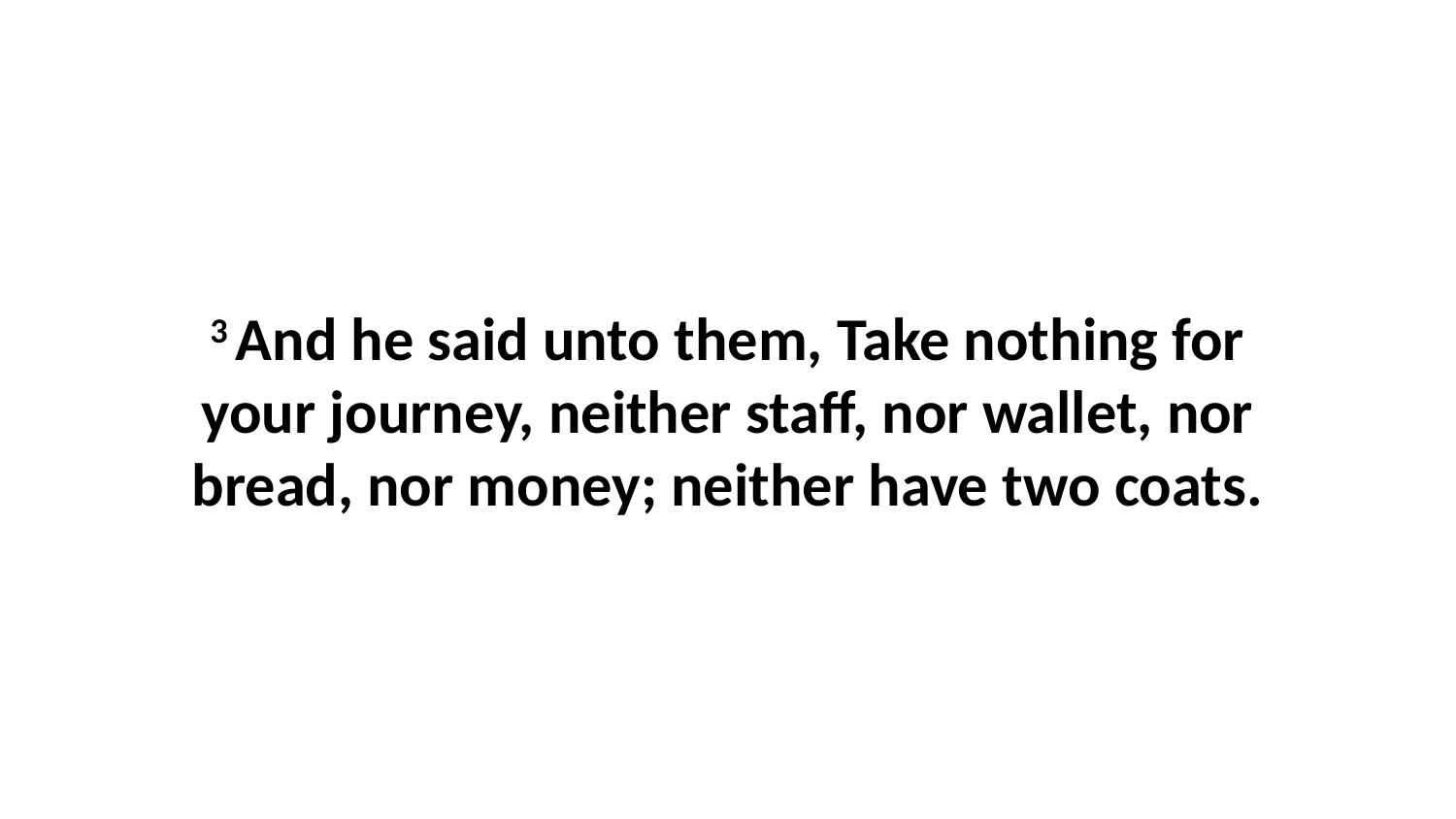

3 And he said unto them, Take nothing for your journey, neither staff, nor wallet, nor bread, nor money; neither have two coats.